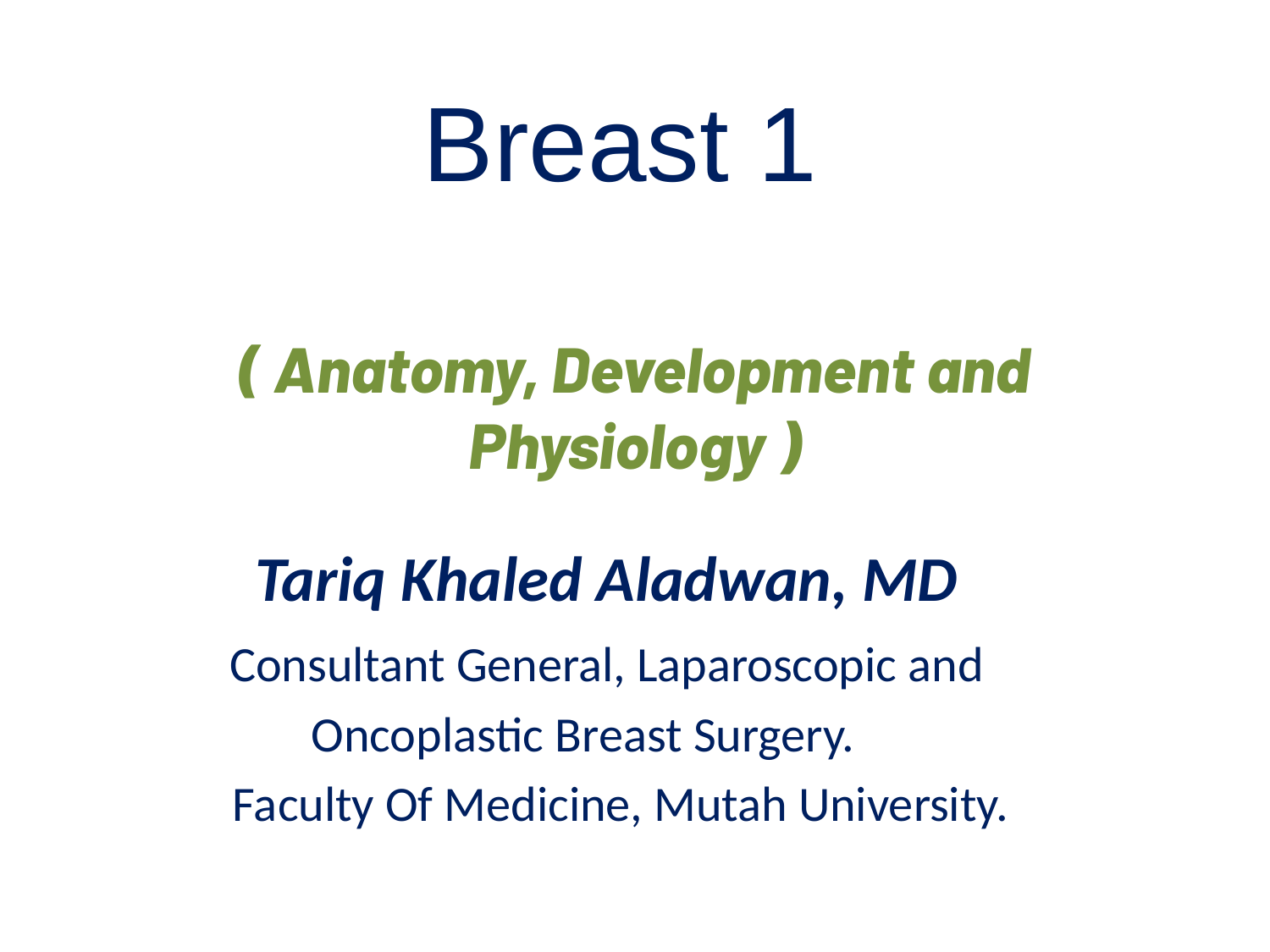

# Breast 1 ( Anatomy, Development and Physiology )
               Tariq Khaled Aladwan, MD
             Consultant General, Laparoscopic and
                      Oncoplastic Breast Surgery.
               Faculty Of Medicine, Mutah University.